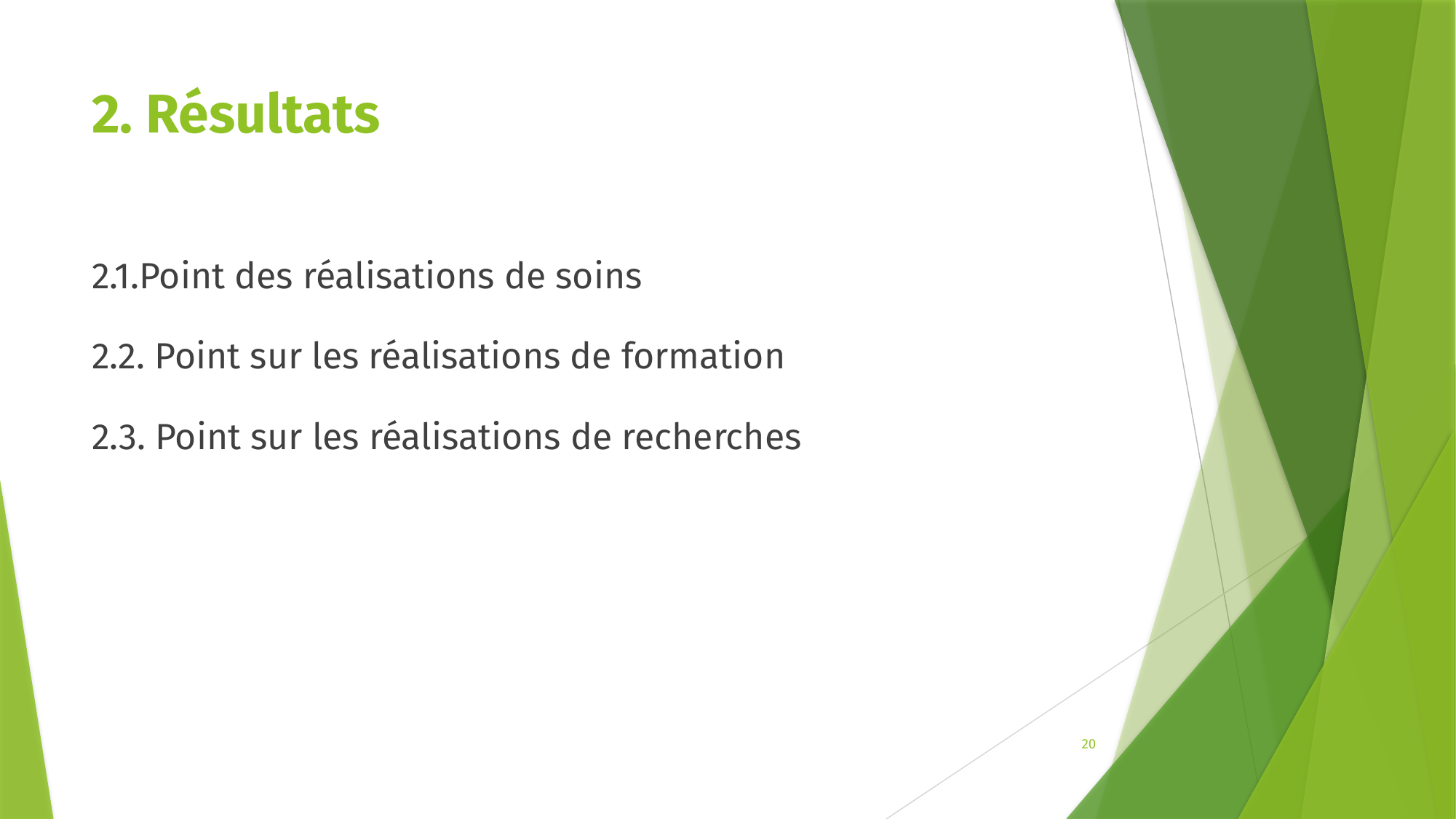

# 2. Résultats
2.1.Point des réalisations de soins
2.2. Point sur les réalisations de formation
2.3. Point sur les réalisations de recherches
20